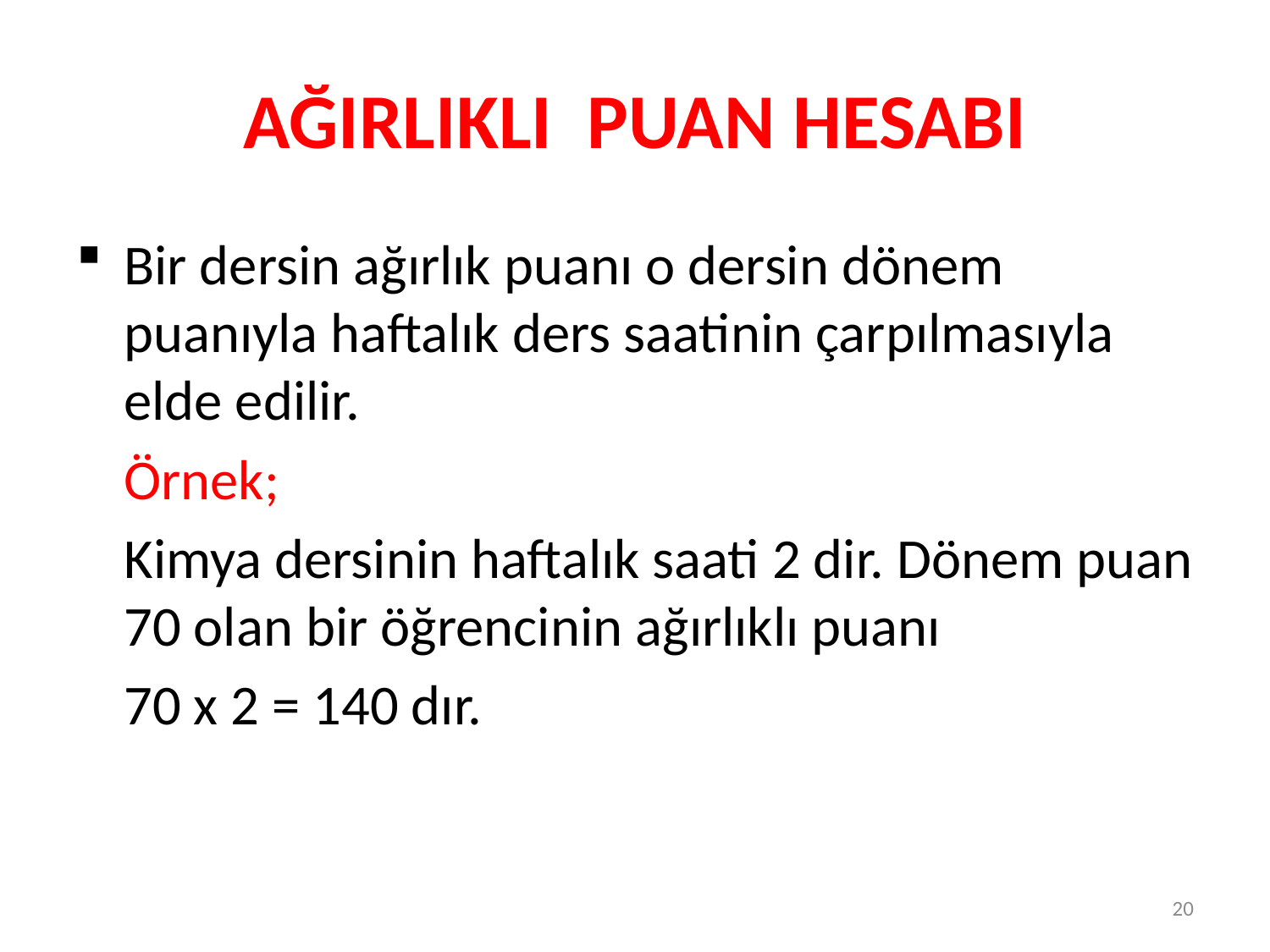

# AĞIRLIKLI  PUAN HESABI
Bir dersin ağırlık puanı o dersin dönem puanıyla haftalık ders saatinin çarpılmasıyla elde edilir.
	Örnek;
	Kimya dersinin haftalık saati 2 dir. Dönem puan 70 olan bir öğrencinin ağırlıklı puanı
	70 x 2 = 140 dır.
20